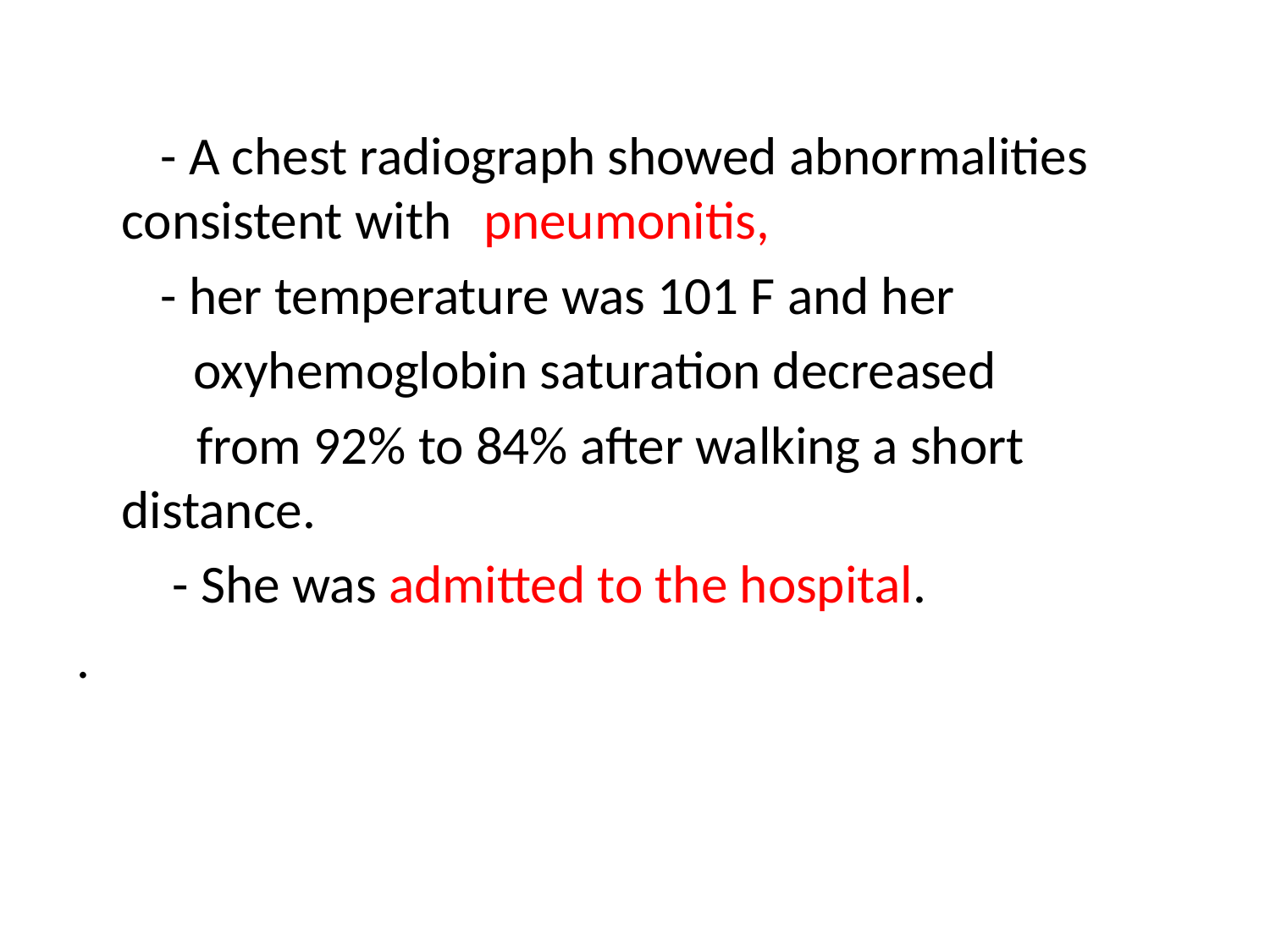

- A chest radiograph showed abnormalities 	consistent with  	pneumonitis,
       - her temperature was 101 F and her
 	      oxyhemoglobin saturation decreased
          from 92% to 84% after walking a short 	distance.
        - She was admitted to the hospital.
.